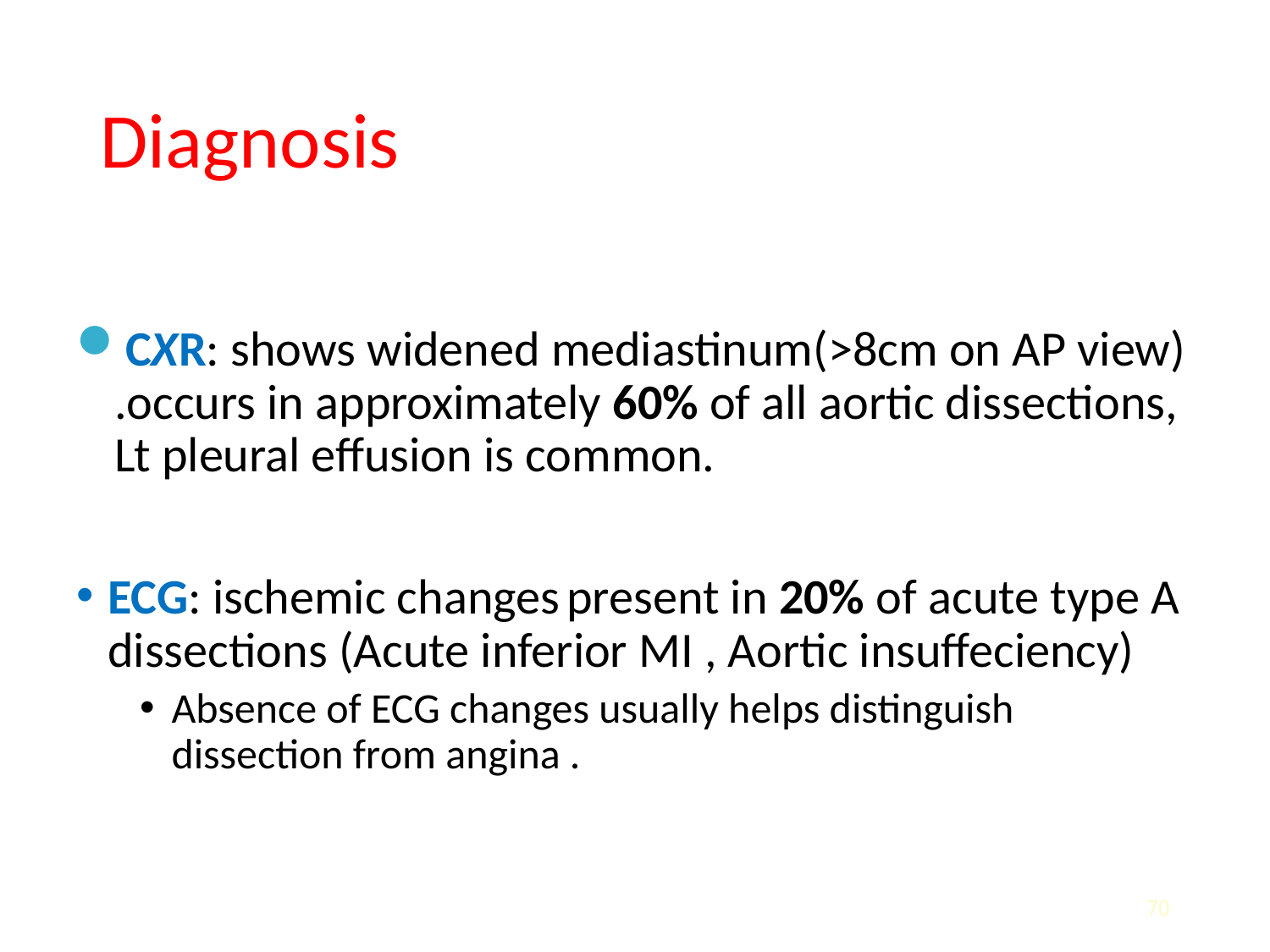

# Diagnosis

CXR: shows widened mediastinum(>8cm on AP view) .occurs in approximately 60% of all aortic dissections, Lt pleural effusion is common.

ECG: ischemic changes present in 20% of acute type A dissections (Acute inferior MI , Aortic insuffeciency)
Absence of ECG changes usually helps distinguish dissection from angina .

70